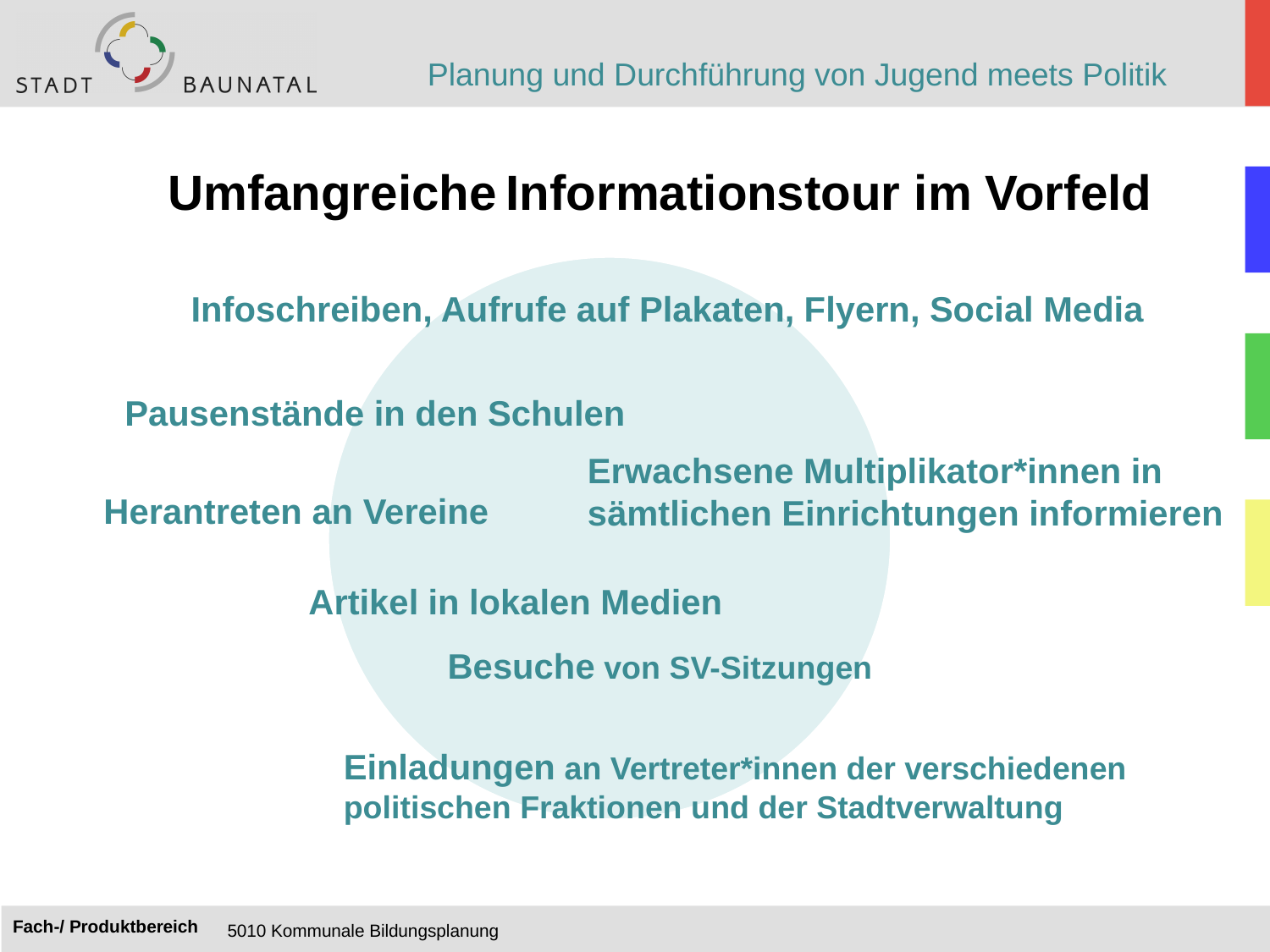

Planung und Durchführung von Jugend meets Politik
Umfangreiche Informationstour im Vorfeld

Infoschreiben, Aufrufe auf Plakaten, Flyern, Social Media

Pausenstände in den Schulen

Erwachsene Multiplikator*innen in sämtlichen Einrichtungen informieren
Herantreten an Vereine
Artikel in lokalen Medien
Besuche von SV-Sitzungen
Einladungen an Vertreter*innen der verschiedenen
politischen Fraktionen und der Stadtverwaltung
5010 Kommunale Bildungsplanung